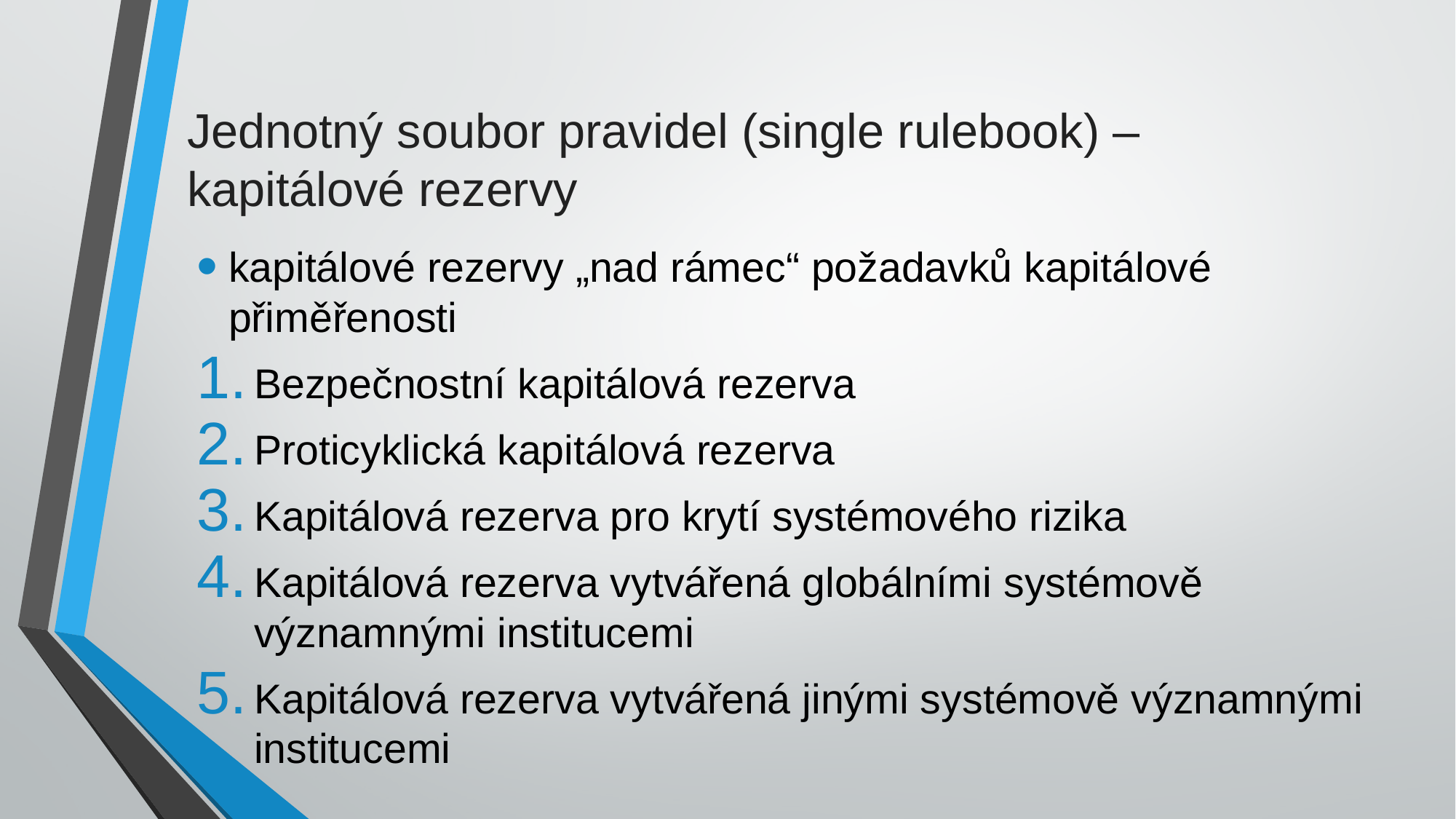

# Jednotný soubor pravidel (single rulebook) – kapitálové rezervy
kapitálové rezervy „nad rámec“ požadavků kapitálové přiměřenosti
Bezpečnostní kapitálová rezerva
Proticyklická kapitálová rezerva
Kapitálová rezerva pro krytí systémového rizika
Kapitálová rezerva vytvářená globálními systémově významnými institucemi
Kapitálová rezerva vytvářená jinými systémově významnými institucemi